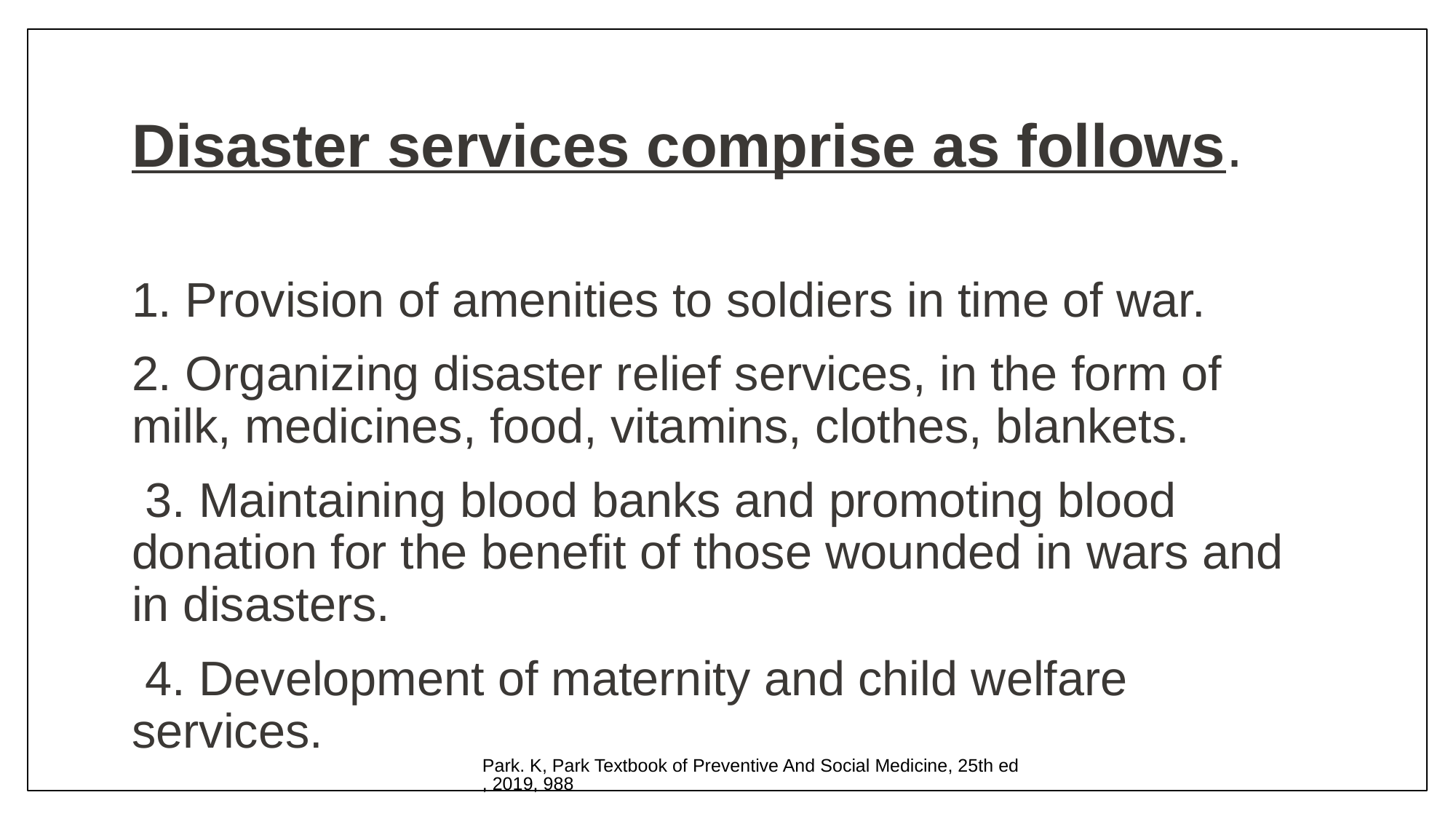

Disaster services comprise as follows.

1. Provision of amenities to soldiers in time of war.
2. Organizing disaster relief services, in the form of milk, medicines, food, vitamins, clothes, blankets.
 3. Maintaining blood banks and promoting blood donation for the benefit of those wounded in wars and in disasters.
 4. Development of maternity and child welfare services.

Park. K, Park Textbook of Preventive And Social Medicine, 25th ed, 2019, 988